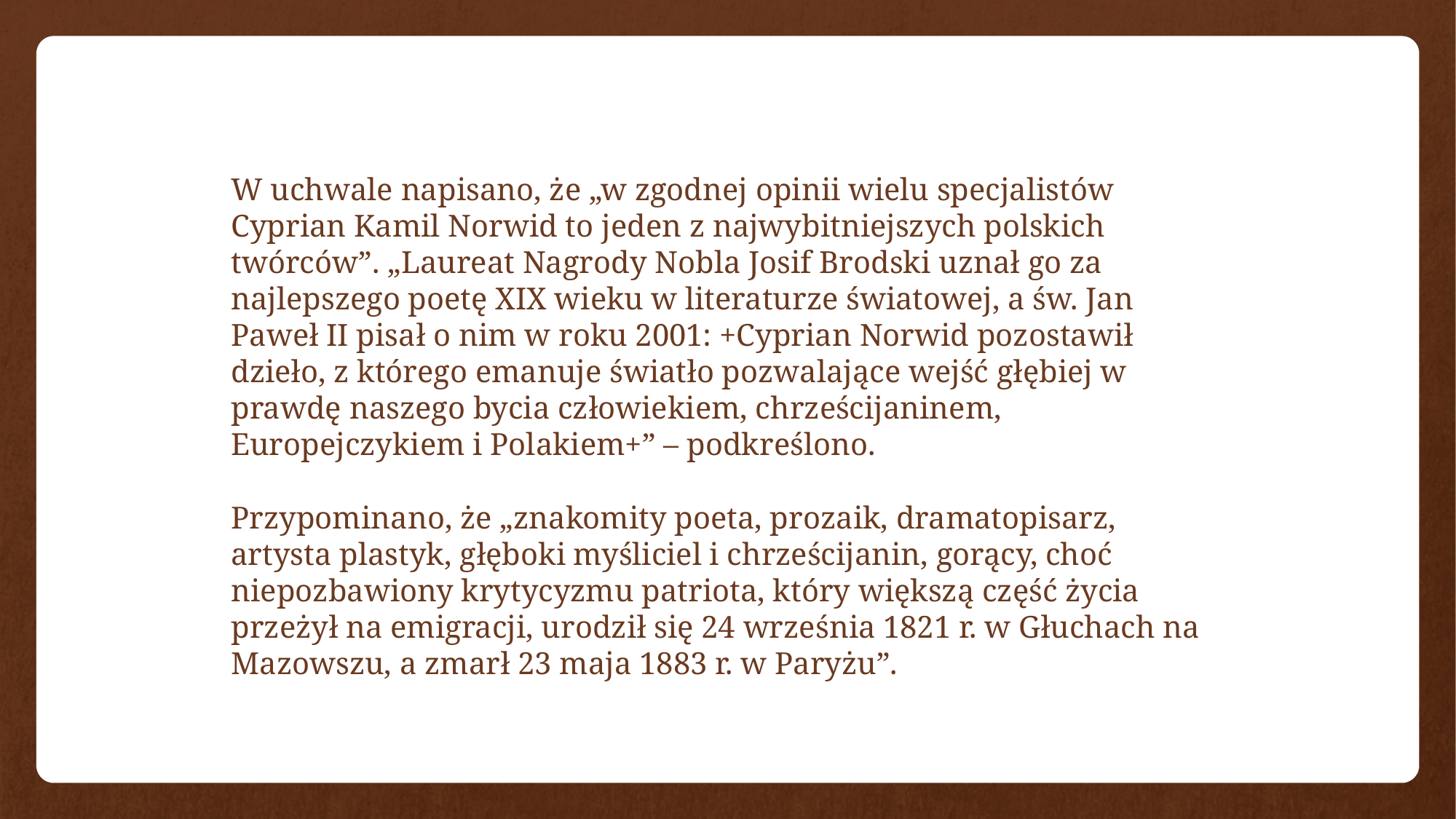

W uchwale napisano, że „w zgodnej opinii wielu specjalistów Cyprian Kamil Norwid to jeden z najwybitniejszych polskich twórców”. „Laureat Nagrody Nobla Josif Brodski uznał go za najlepszego poetę XIX wieku w literaturze światowej, a św. Jan Paweł II pisał o nim w roku 2001: +Cyprian Norwid pozostawił dzieło, z którego emanuje światło pozwalające wejść głębiej w prawdę naszego bycia człowiekiem, chrześcijaninem, Europejczykiem i Polakiem+” – podkreślono.

Przypominano, że „znakomity poeta, prozaik, dramatopisarz, artysta plastyk, głęboki myśliciel i chrześcijanin, gorący, choć niepozbawiony krytycyzmu patriota, który większą część życia przeżył na emigracji, urodził się 24 września 1821 r. w Głuchach na Mazowszu, a zmarł 23 maja 1883 r. w Paryżu”.